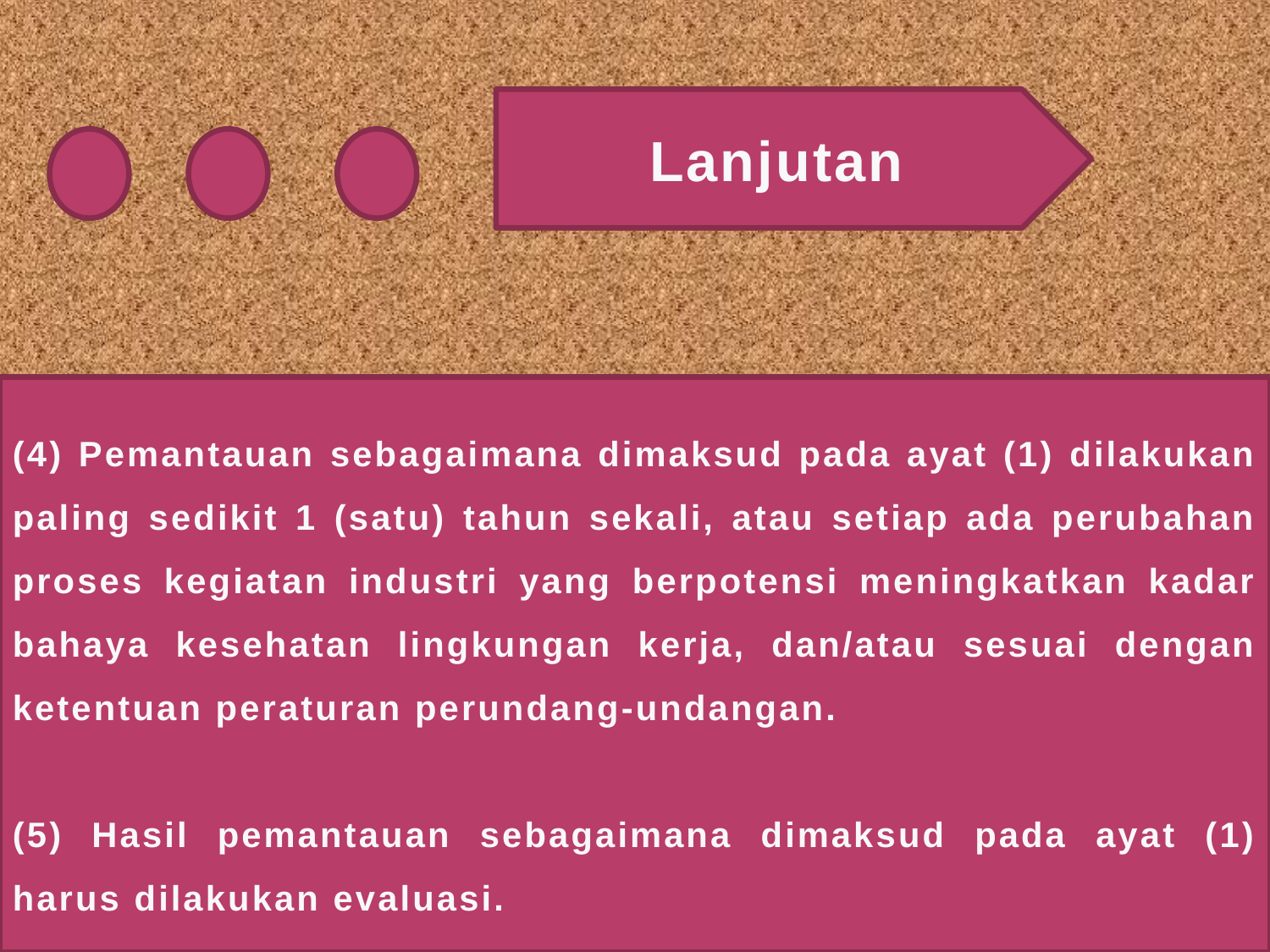

Lanjutan

(4) Pemantauan sebagaimana dimaksud pada ayat (1) dilakukan paling sedikit 1 (satu) tahun sekali, atau setiap ada perubahan proses kegiatan industri yang berpotensi meningkatkan kadar bahaya kesehatan lingkungan kerja, dan/atau sesuai dengan ketentuan peraturan perundang-undangan.

(5) Hasil pemantauan sebagaimana dimaksud pada ayat (1) harus dilakukan evaluasi.